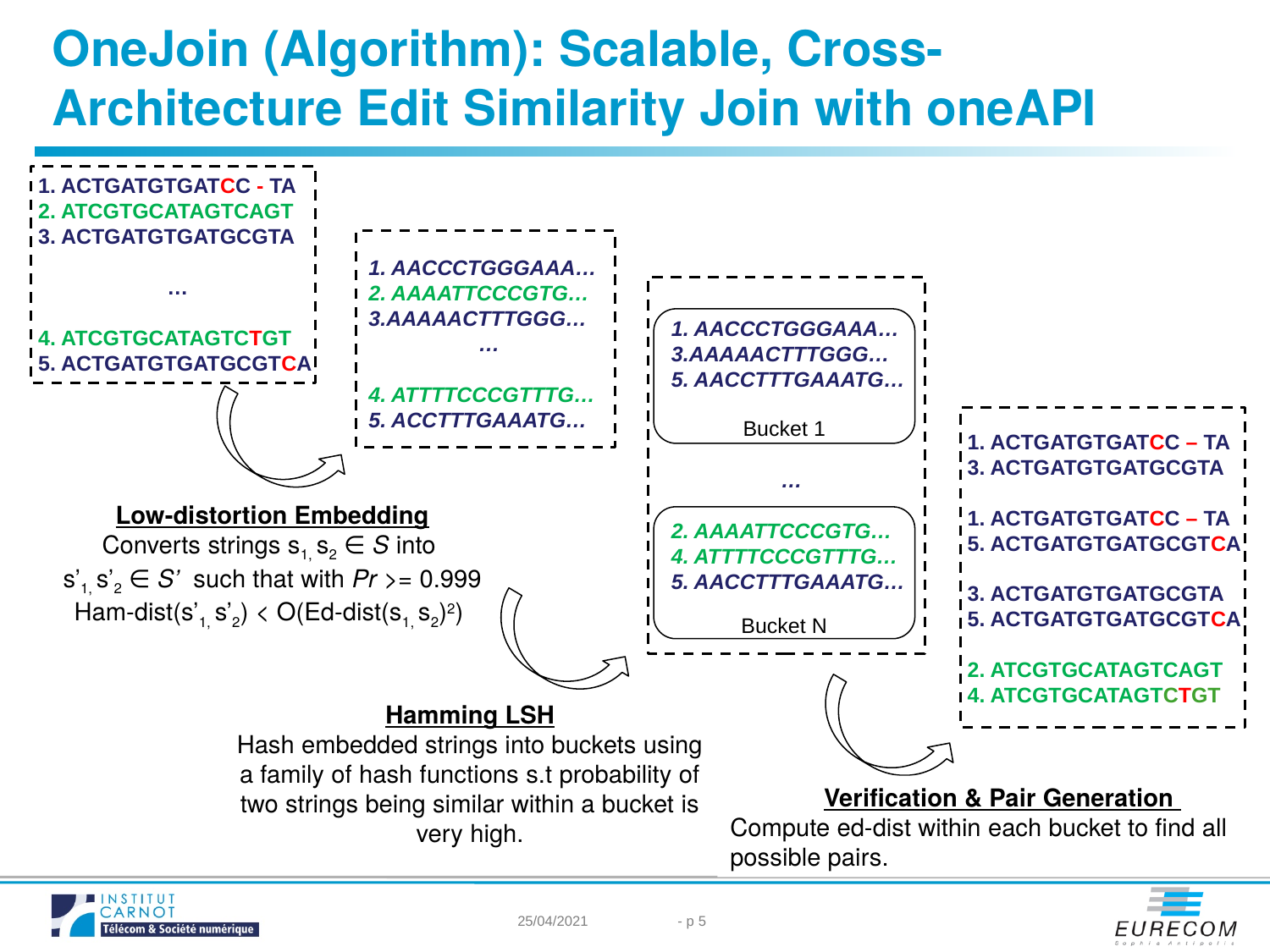

# OneJoin (Algorithm): Scalable, Cross-Architecture Edit Similarity Join with oneAPI
 1. ACTGATGTGATCC - TA
 2. ATCGTGCATAGTCAGT
 3. ACTGATGTGATGCGTA

…

 4. ATCGTGCATAGTCTGT
 5. ACTGATGTGATGCGTCA

1. AACCCTGGGAAA…
2. AAAATTCCCGTG…
3.AAAAACTTTGGG…
…

4. ATTTTCCCGTTTG…
5. ACCTTTGAAATG…

Bucket 1
1. AACCCTGGGAAA…
3.AAAAACTTTGGG…
5. AACCTTTGAAATG…

…

2. AAAATTCCCGTG…
4. ATTTTCCCGTTTG…
5. AACCTTTGAAATG…

 1. ACTGATGTGATCC – TA
 3. ACTGATGTGATGCGTA

 1. ACTGATGTGATCC – TA
 5. ACTGATGTGATGCGTCA

 3. ACTGATGTGATGCGTA
 5. ACTGATGTGATGCGTCA

 2. ATCGTGCATAGTCAGT
 4. ATCGTGCATAGTCTGT

Low-distortion Embedding
Converts strings s1, s2 ∈ S into
s’1, s’2 ∈ S’  such that with Pr >= 0.999
Ham-dist(s’1, s’2) < O(Ed-dist(s1, s2)2)

Bucket N

Hamming LSH
Hash embedded strings into buckets using a family of hash functions s.t probability of two strings being similar within a bucket is very high.

Verification & Pair Generation
Compute ed-dist within each bucket to find all possible pairs.
25/04/2021
- p 5